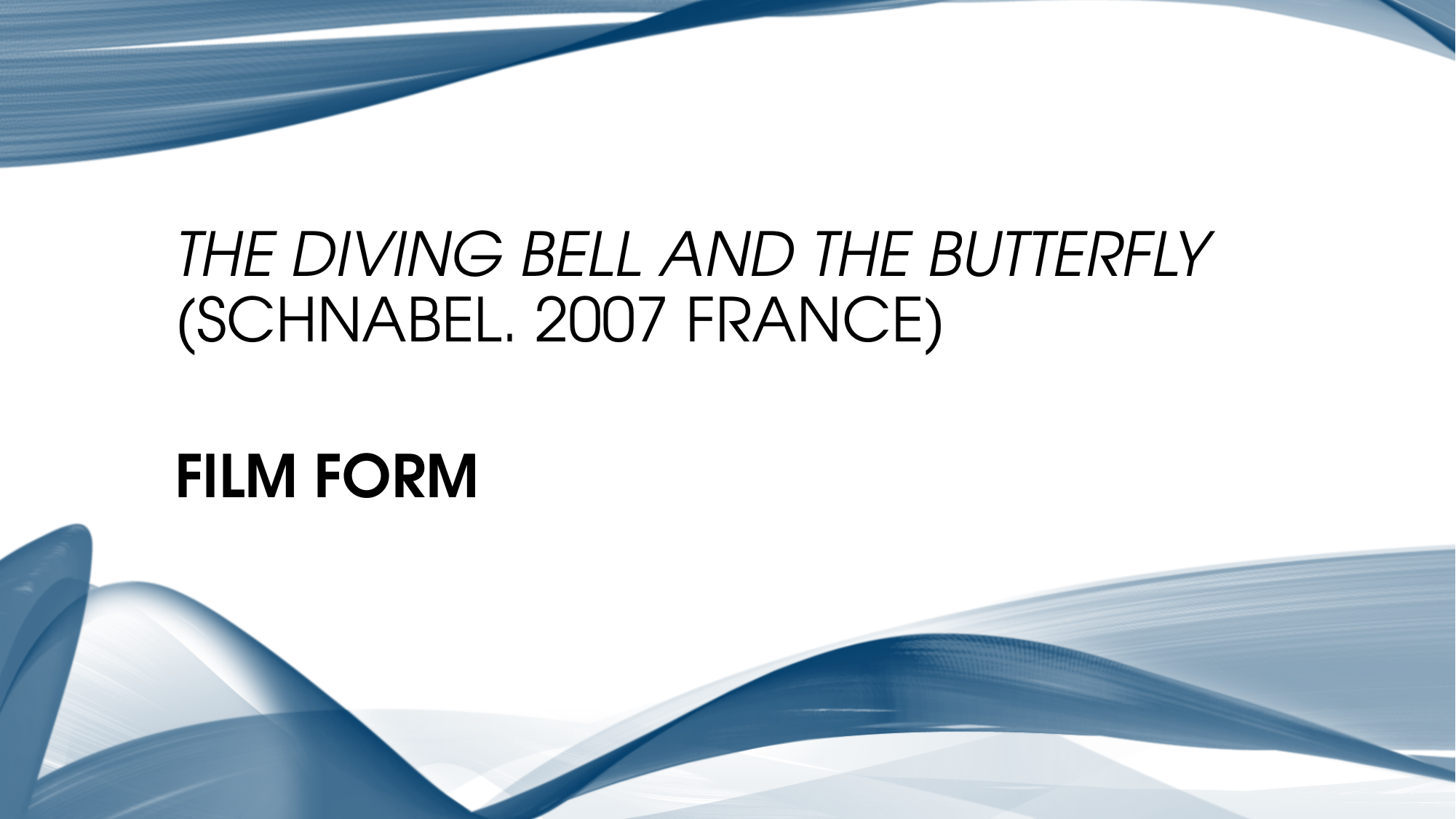

# The Diving Bell and The Butterfly (Schnabel. 2007 France)
FILM FORM